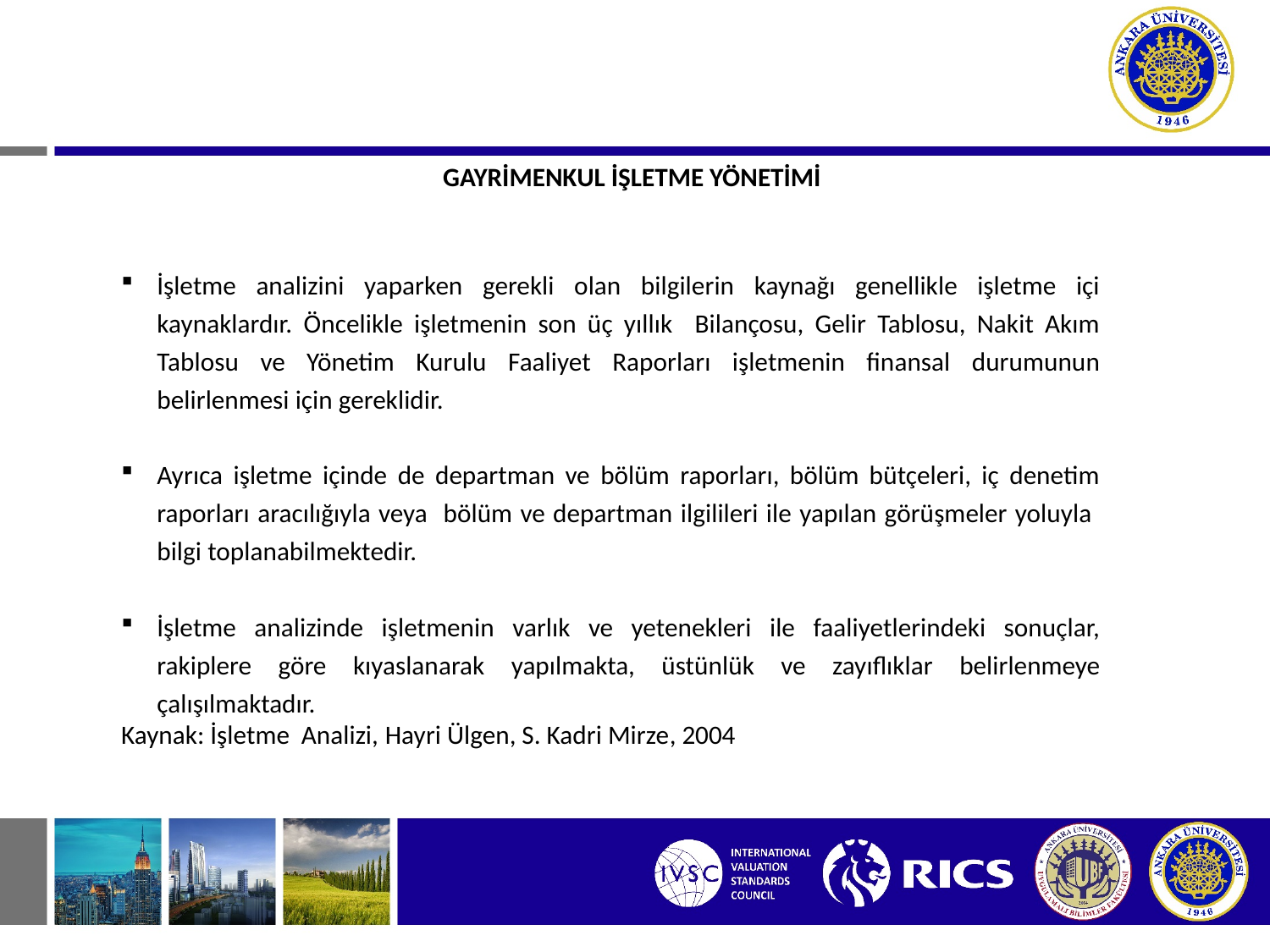

GAYRİMENKUL İŞLETME YÖNETİMİ
İşletme analizini yaparken gerekli olan bilgilerin kaynağı genellikle işletme içi kaynaklardır. Öncelikle işletmenin son üç yıllık  Bilançosu, Gelir Tablosu, Nakit Akım Tablosu ve Yönetim Kurulu Faaliyet Raporları işletmenin finansal durumunun belirlenmesi için gereklidir.

Ayrıca işletme içinde de departman ve bölüm raporları, bölüm bütçeleri, iç denetim raporları aracılığıyla veya  bölüm ve departman ilgilileri ile yapılan görüşmeler yoluyla  bilgi toplanabilmektedir.

İşletme analizinde işletmenin varlık ve yetenekleri ile faaliyetlerindeki sonuçlar, rakiplere göre kıyaslanarak yapılmakta, üstünlük ve zayıflıklar belirlenmeye çalışılmaktadır.
Kaynak: İşletme  Analizi, Hayri Ülgen, S. Kadri Mirze, 2004